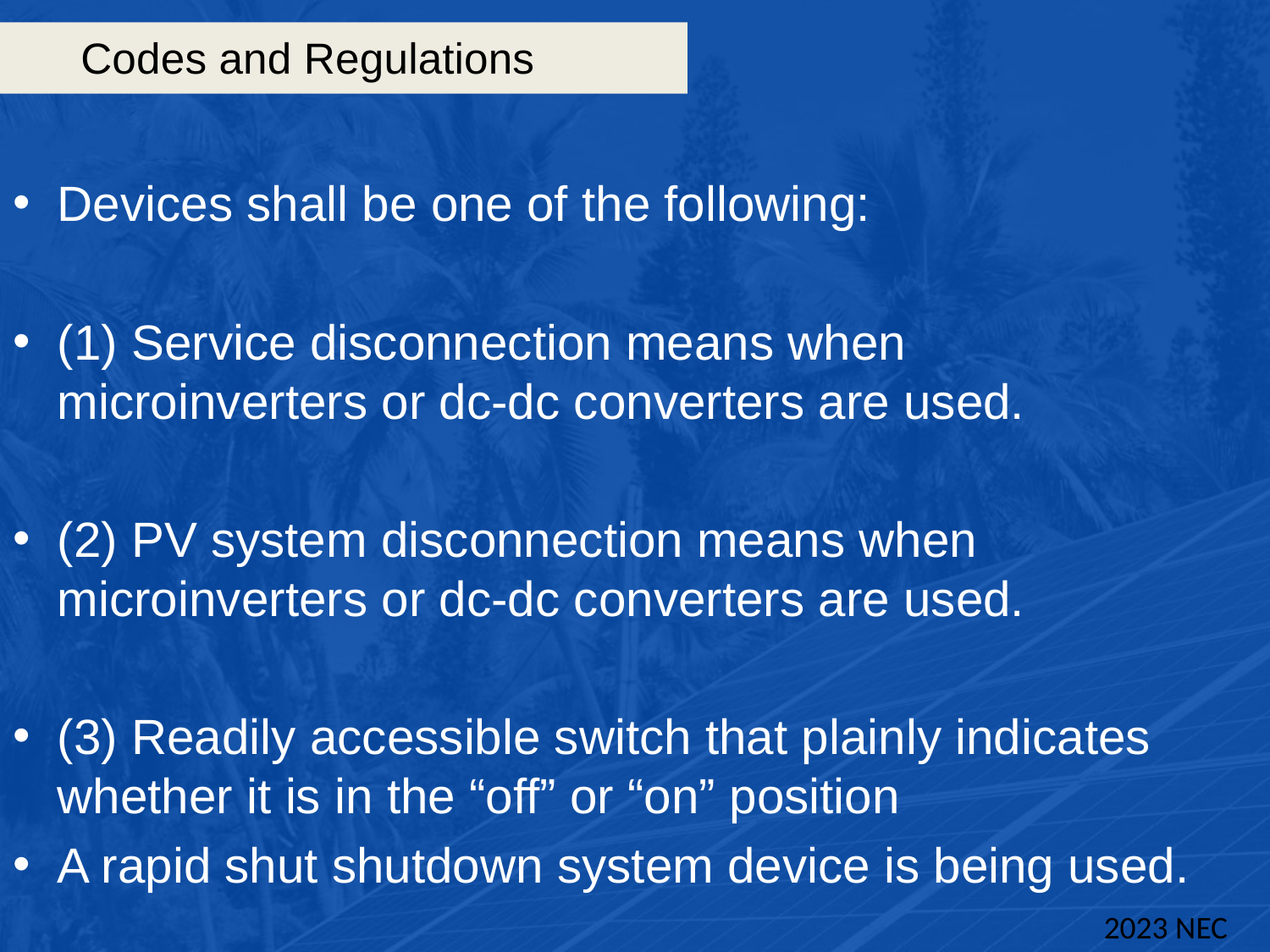

# Codes and Regulations
Devices shall be one of the following:

(1) Service disconnection means when microinverters or dc-dc converters are used.

(2) PV system disconnection means when microinverters or dc-dc converters are used.

(3) Readily accessible switch that plainly indicates whether it is in the “off” or “on” position
A rapid shut shutdown system device is being used.
2023 NEC